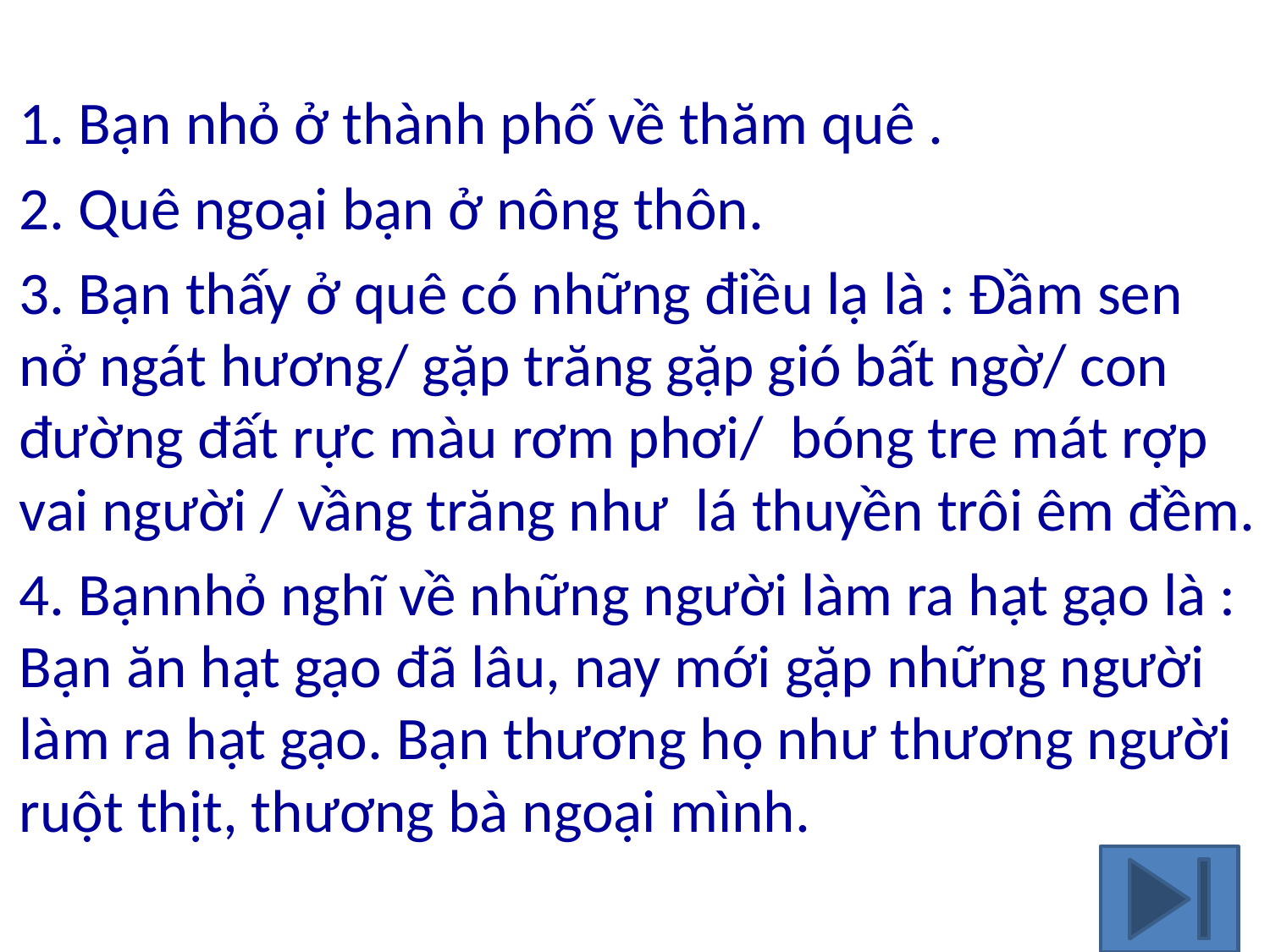

1. Bạn nhỏ ở thành phố về thăm quê .
	2. Quê ngoại bạn ở nông thôn.
	3. Bạn thấy ở quê có những điều lạ là : Đầm sen nở ngát hương/ gặp trăng gặp gió bất ngờ/ con đường đất rực màu rơm phơi/  bóng tre mát rợp vai người / vầng trăng như  lá thuyền trôi êm đềm.
	4. Bạnnhỏ nghĩ về những người làm ra hạt gạo là : Bạn ăn hạt gạo đã lâu, nay mới gặp những người làm ra hạt gạo. Bạn thương họ như thương người ruột thịt, thương bà ngoại mình.